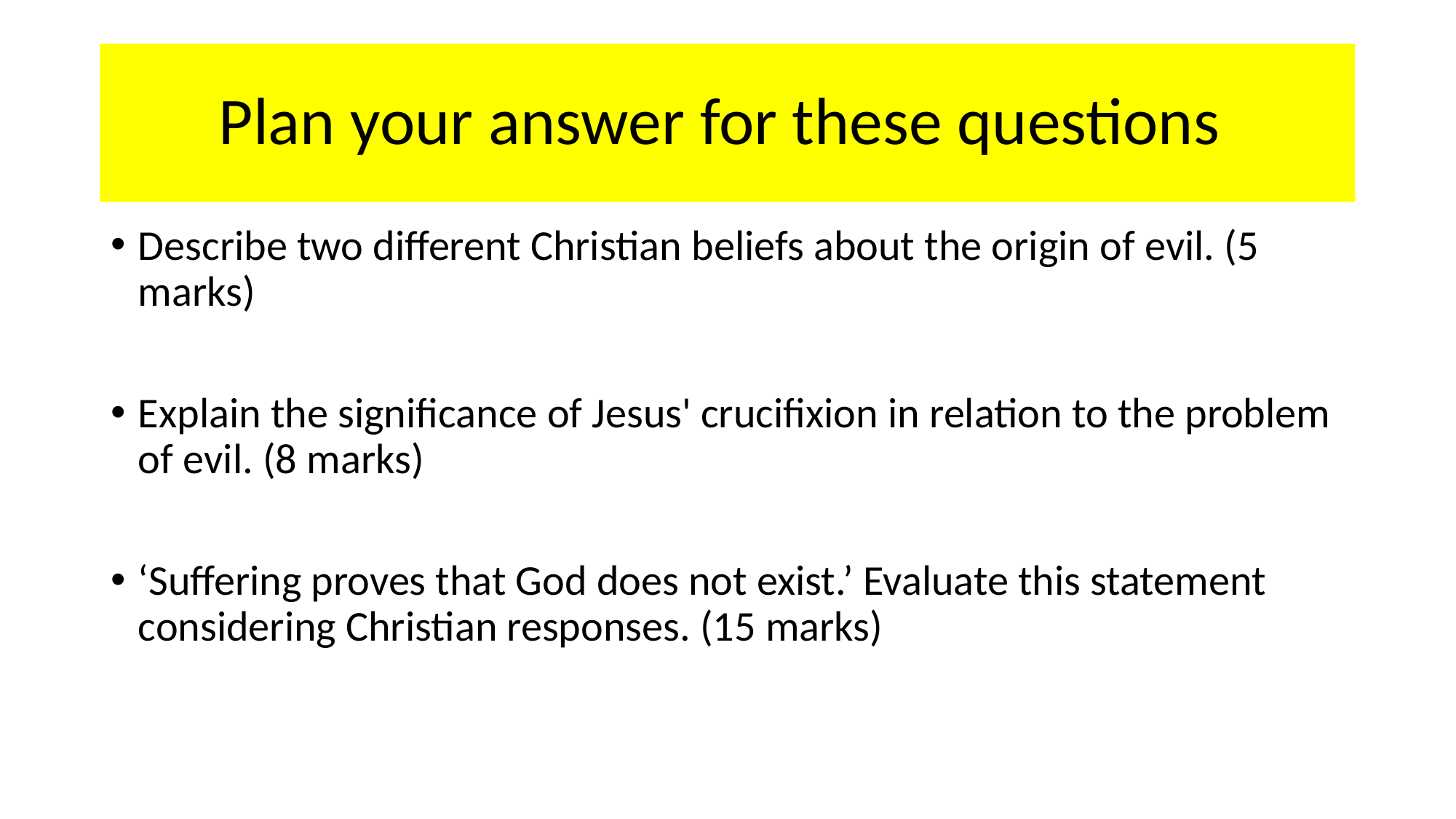

# Plan your answer for these questions
Describe two different Christian beliefs about the origin of evil. (5 marks)

Explain the significance of Jesus' crucifixion in relation to the problem of evil. (8 marks)

‘Suffering proves that God does not exist.’ Evaluate this statement considering Christian responses. (15 marks)